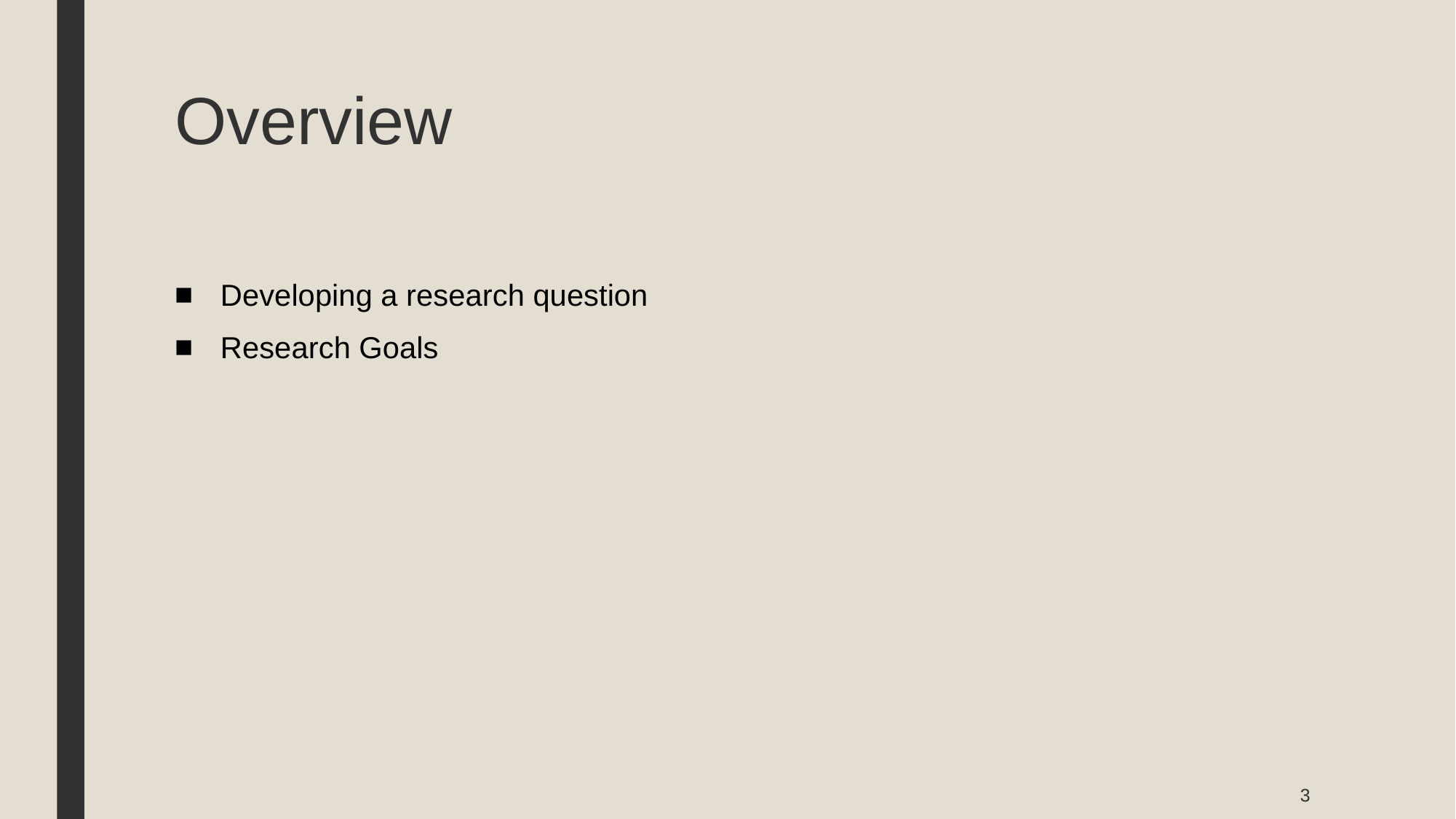

# Overview
Developing a research question
Research Goals

3